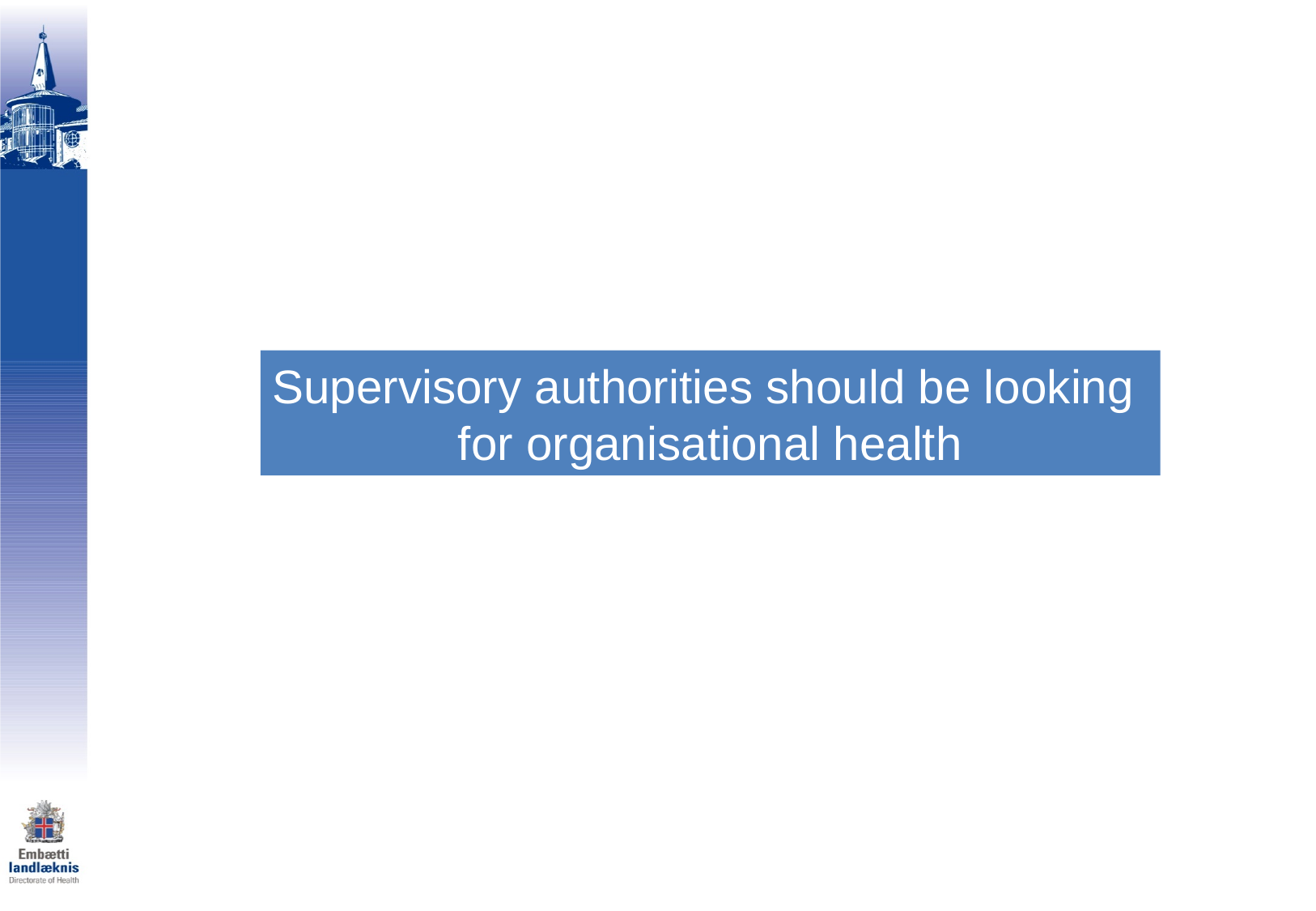

Supervisory authorities should be looking
for organisational health